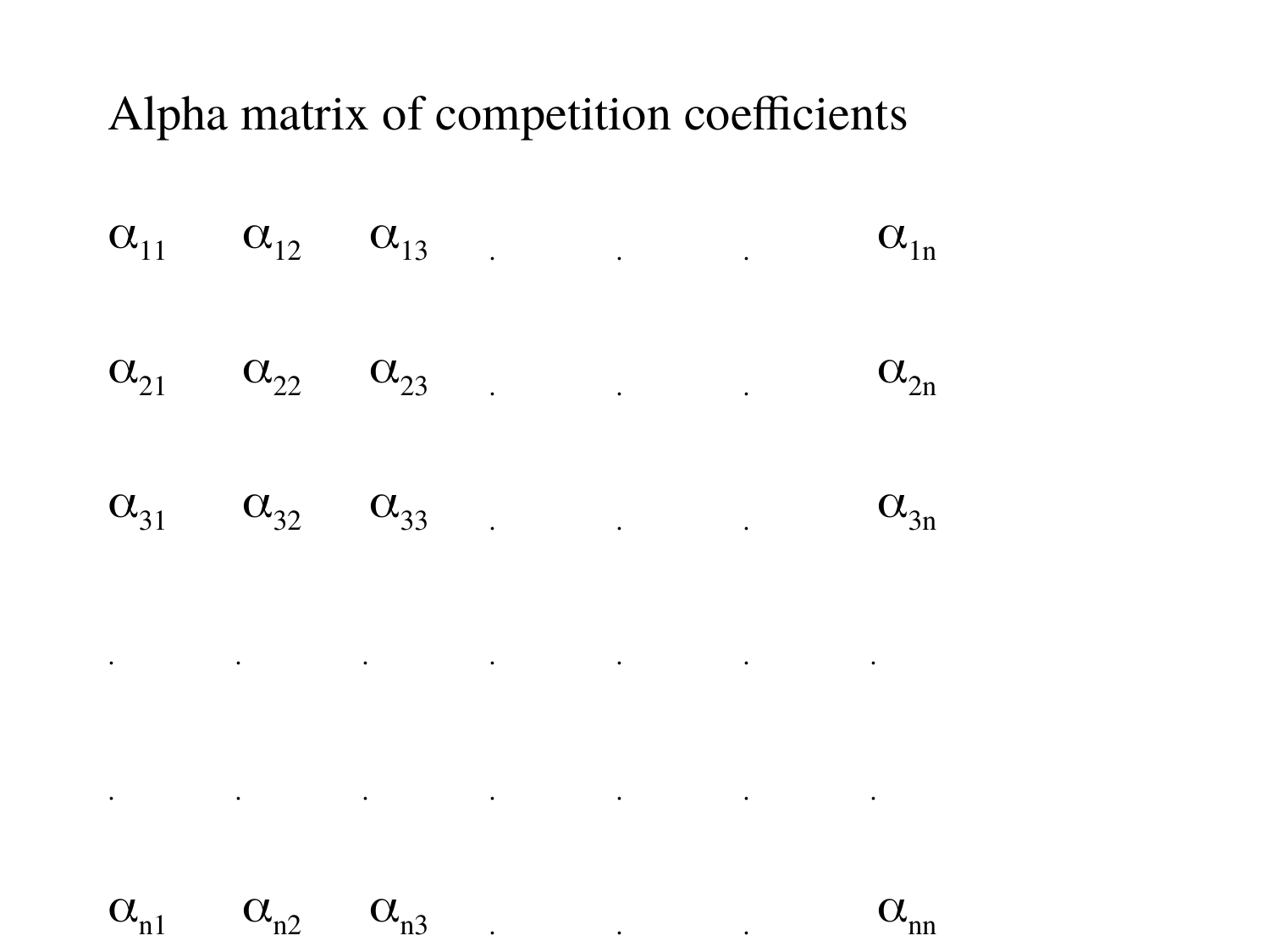

Alpha matrix of competition coefficients

α11	 α12	 α13	.	.	.	 α1n

α21	 α22	 α23	.	.	.	 α2n

α31	 α32	 α33	.	.	.	 α3n

.	.	.	.	.	.	.

.	.	.	.	.	.	.

αn1	 αn2	 αn3	.	.	.	 αnn

Self damping elements on the diagonal αii  equal  1.